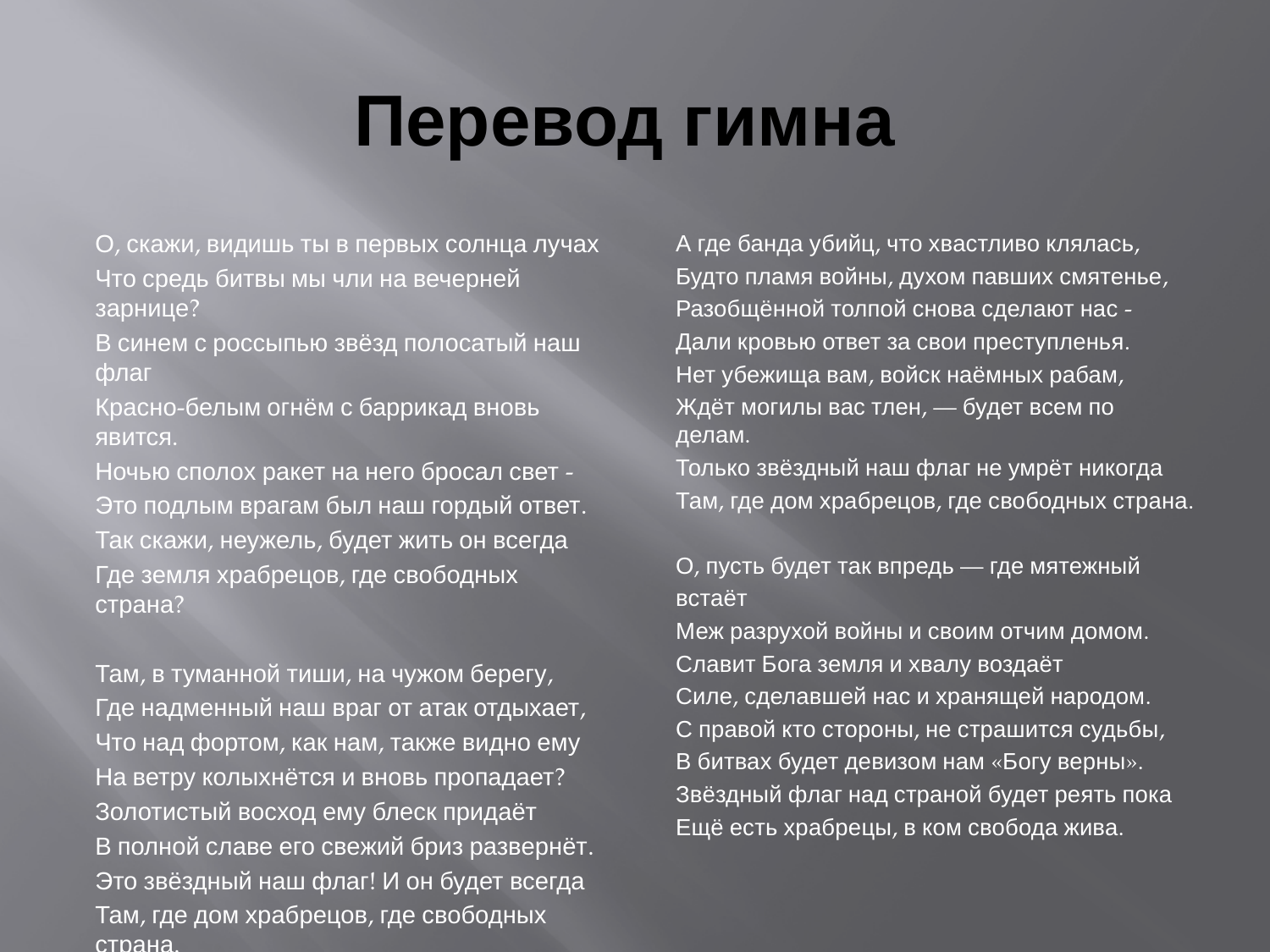

# Перевод гимна
О, скажи, видишь ты в первых солнца лучах
Что средь битвы мы чли на вечерней зарнице?
В синем с россыпью звёзд полосатый наш флаг
Красно-белым огнём с баррикад вновь явится.
Ночью сполох ракет на него бросал свет -
Это подлым врагам был наш гордый ответ.
Так скажи, неужель, будет жить он всегда
Где земля храбрецов, где свободных страна?

Там, в туманной тиши, на чужом берегу,
Где надменный наш враг от атак отдыхает,
Что над фортом, как нам, также видно ему
На ветру колыхнётся и вновь пропадает?
Золотистый восход ему блеск придаёт
В полной славе его свежий бриз развернёт.
Это звёздный наш флаг! И он будет всегда
Там, где дом храбрецов, где свободных страна.

А где банда убийц, что хвастливо клялась,
Будто пламя войны, духом павших смятенье,
Разобщённой толпой снова сделают нас -
Дали кровью ответ за свои преступленья.
Нет убежища вам, войск наёмных рабам,
Ждёт могилы вас тлен, — будет всем по делам.
Только звёздный наш флаг не умрёт никогда
Там, где дом храбрецов, где свободных страна.

О, пусть будет так впредь — где мятежный
встаёт
Меж разрухой войны и своим отчим домом.
Славит Бога земля и хвалу воздаёт
Силе, сделавшей нас и хранящей народом.
С правой кто стороны, не страшится судьбы,
В битвах будет девизом нам «Богу верны».
Звёздный флаг над страной будет реять пока
Ещё есть храбрецы, в ком свобода жива.